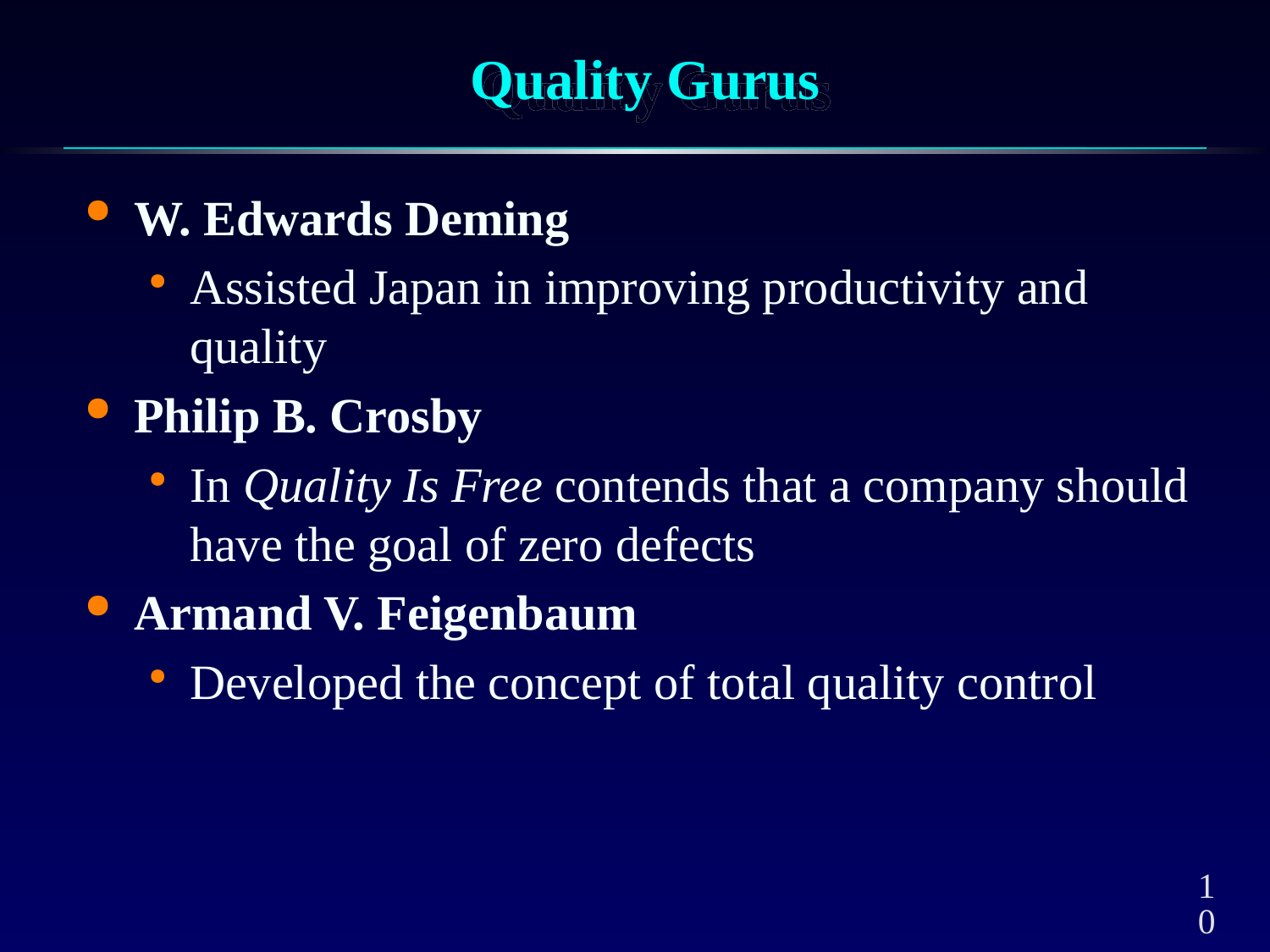

# Quality Gurus
W. Edwards Deming
Assisted Japan in improving productivity and quality
Philip B. Crosby
In Quality Is Free contends that a company should have the goal of zero defects
Armand V. Feigenbaum
Developed the concept of total quality control